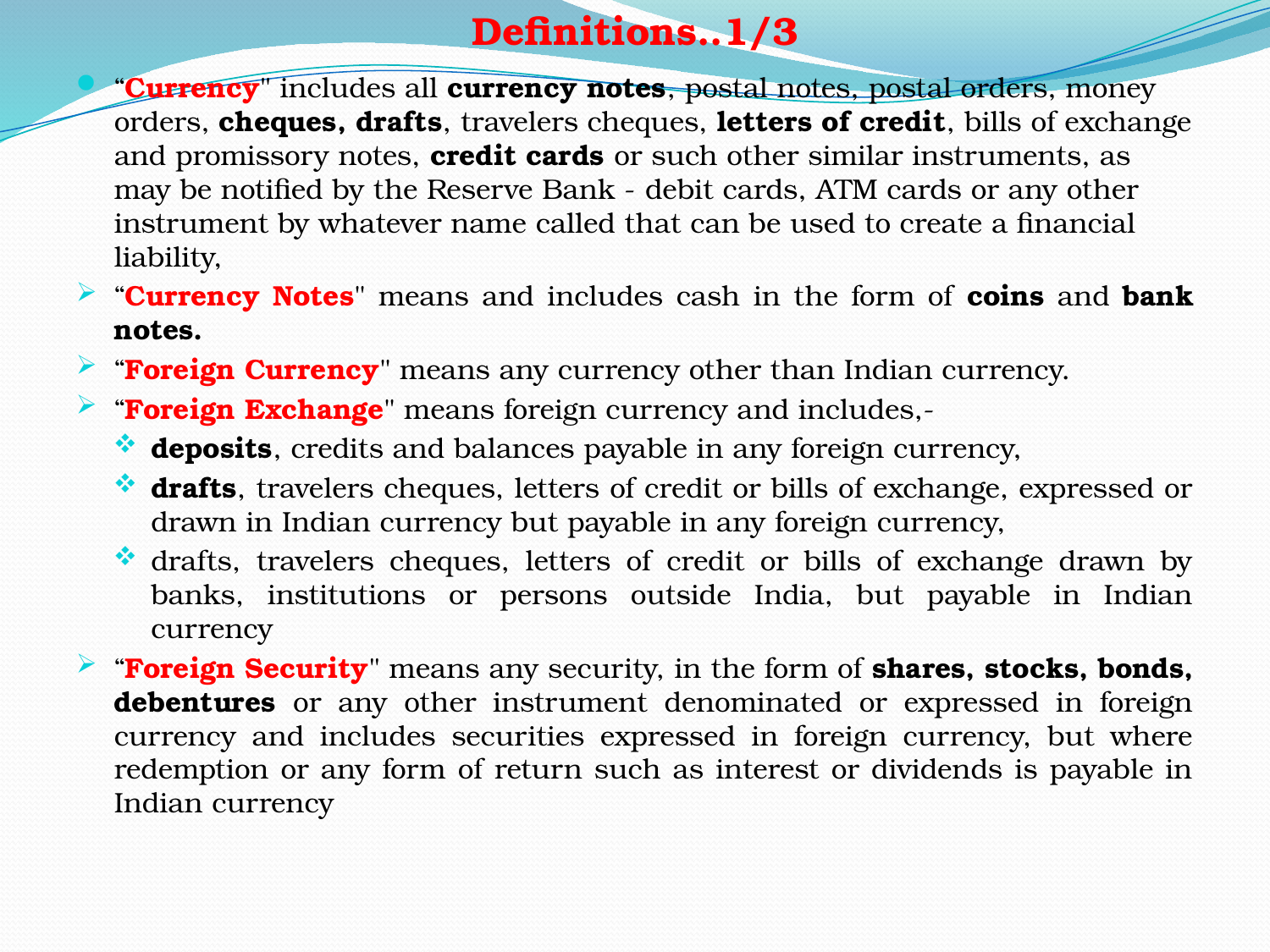

# Definitions..1/3
“Currency" includes all currency notes, postal notes, postal orders, money orders, cheques, drafts, travelers cheques, letters of credit, bills of exchange and promissory notes, credit cards or such other similar instruments, as may be notified by the Reserve Bank - debit cards, ATM cards or any other instrument by whatever name called that can be used to create a financial liability,
“Currency Notes" means and includes cash in the form of coins and bank notes.
“Foreign Currency" means any currency other than Indian currency.
“Foreign Exchange" means foreign currency and includes,-
deposits, credits and balances payable in any foreign currency,
drafts, travelers cheques, letters of credit or bills of exchange, expressed or drawn in Indian currency but payable in any foreign currency,
drafts, travelers cheques, letters of credit or bills of exchange drawn by banks, institutions or persons outside India, but payable in Indian currency
“Foreign Security" means any security, in the form of shares, stocks, bonds, debentures or any other instrument denominated or expressed in foreign currency and includes securities expressed in foreign currency, but where redemption or any form of return such as interest or dividends is payable in Indian currency